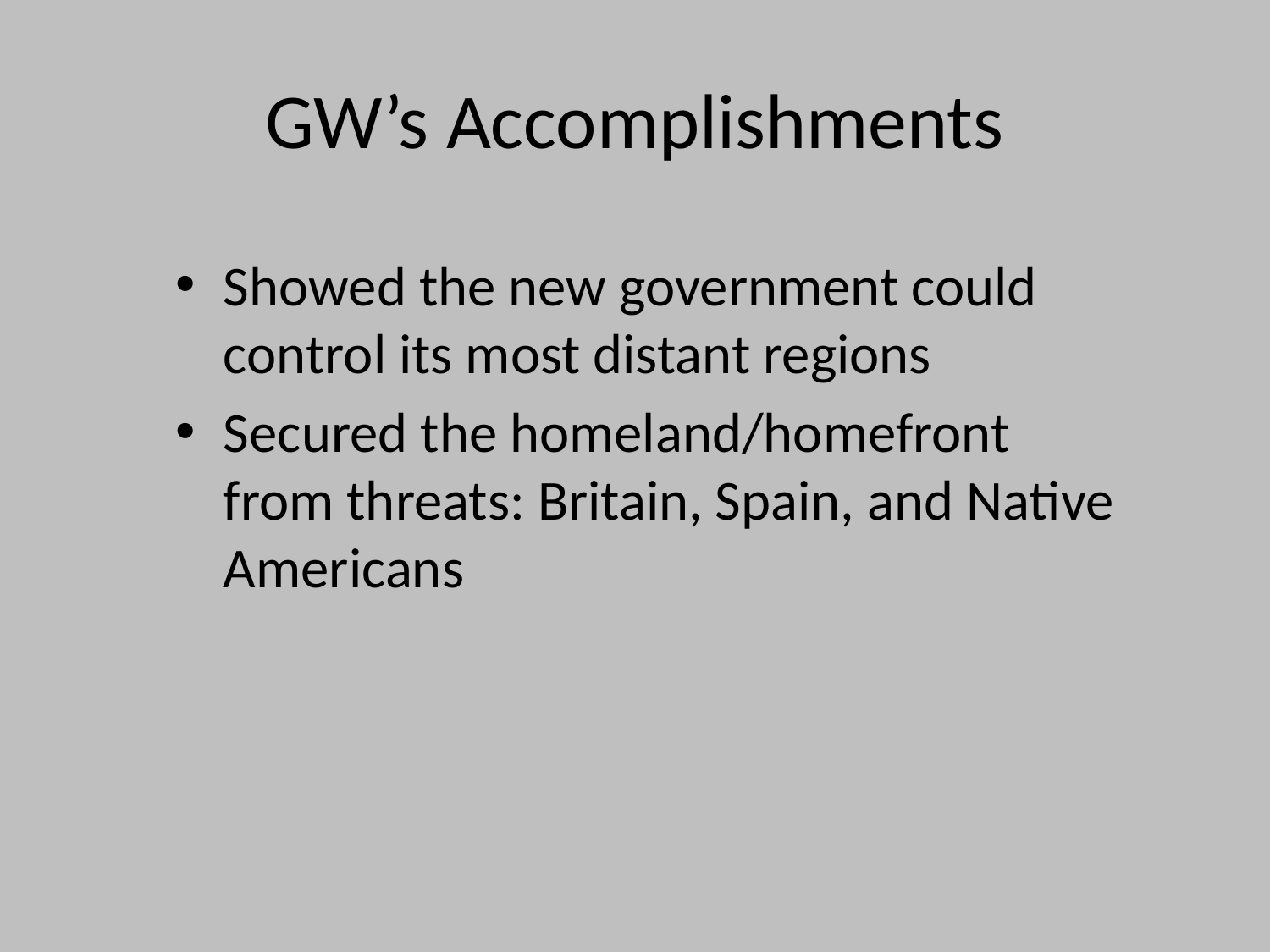

# GW’s Accomplishments
Showed the new government could control its most distant regions
Secured the homeland/homefront from threats: Britain, Spain, and Native Americans